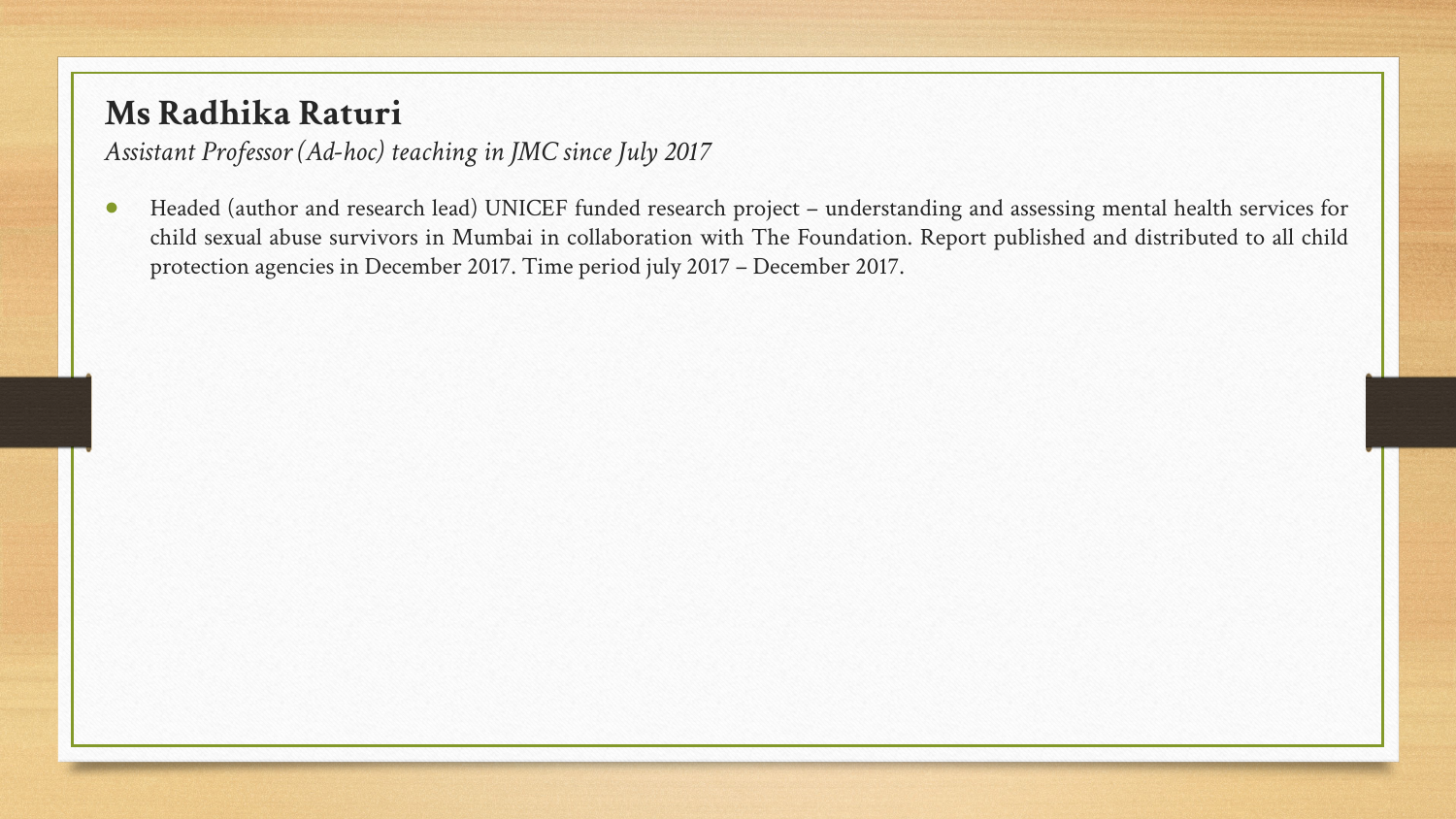

Ms Radhika Raturi
Assistant Professor (Ad-hoc) teaching in JMC since July 2017

Headed (author and research lead) UNICEF funded research project – understanding and assessing mental health services for child sexual abuse survivors in Mumbai in collaboration with The Foundation. Report published and distributed to all child protection agencies in December 2017. Time period july 2017 – December 2017.